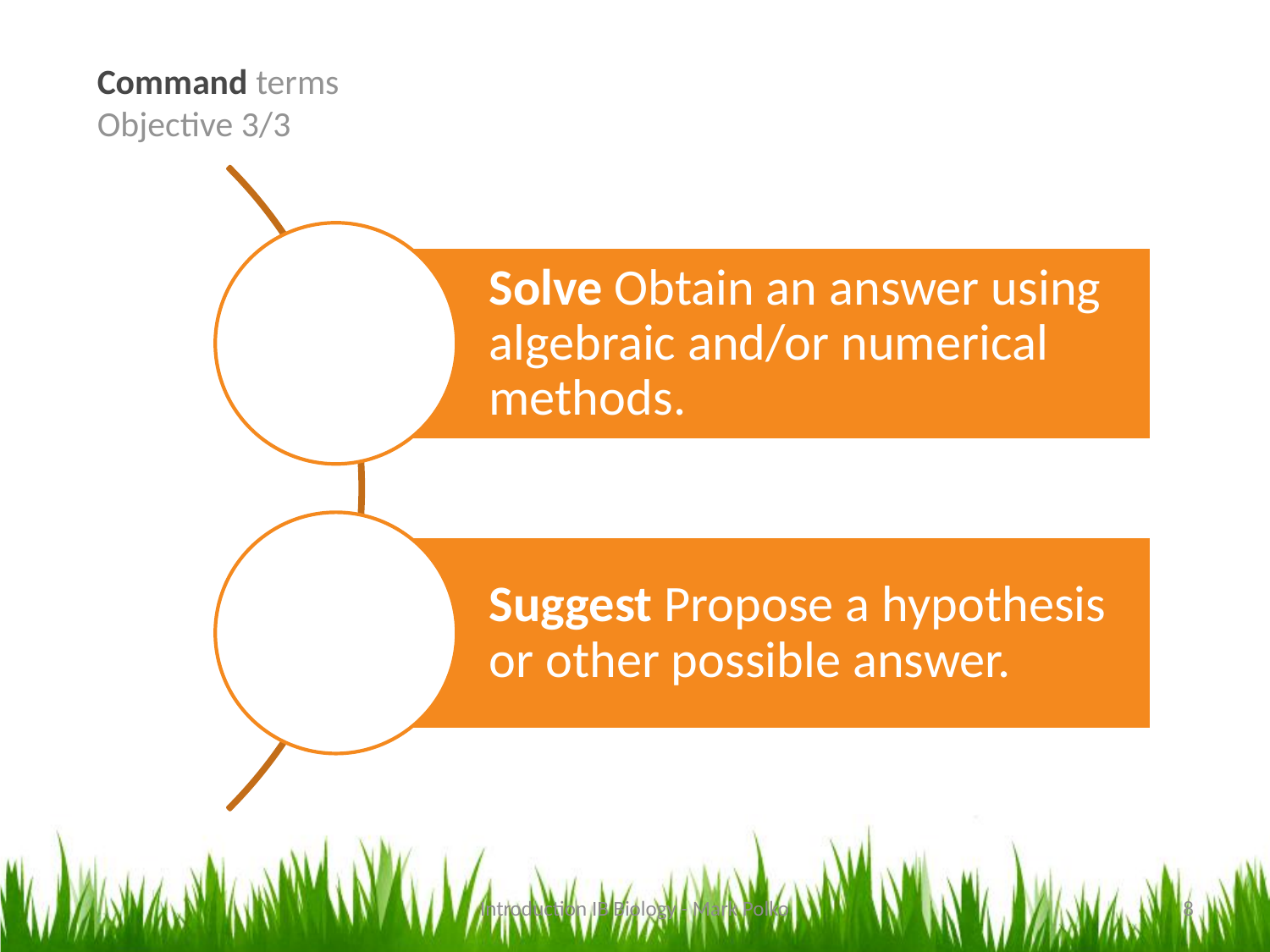

Command terms
Objective 3/3
Solve Obtain an answer using algebraic and/or numerical methods.
Suggest Propose a hypothesis or other possible answer.
Introduction IB Biology - Mark Polko
8